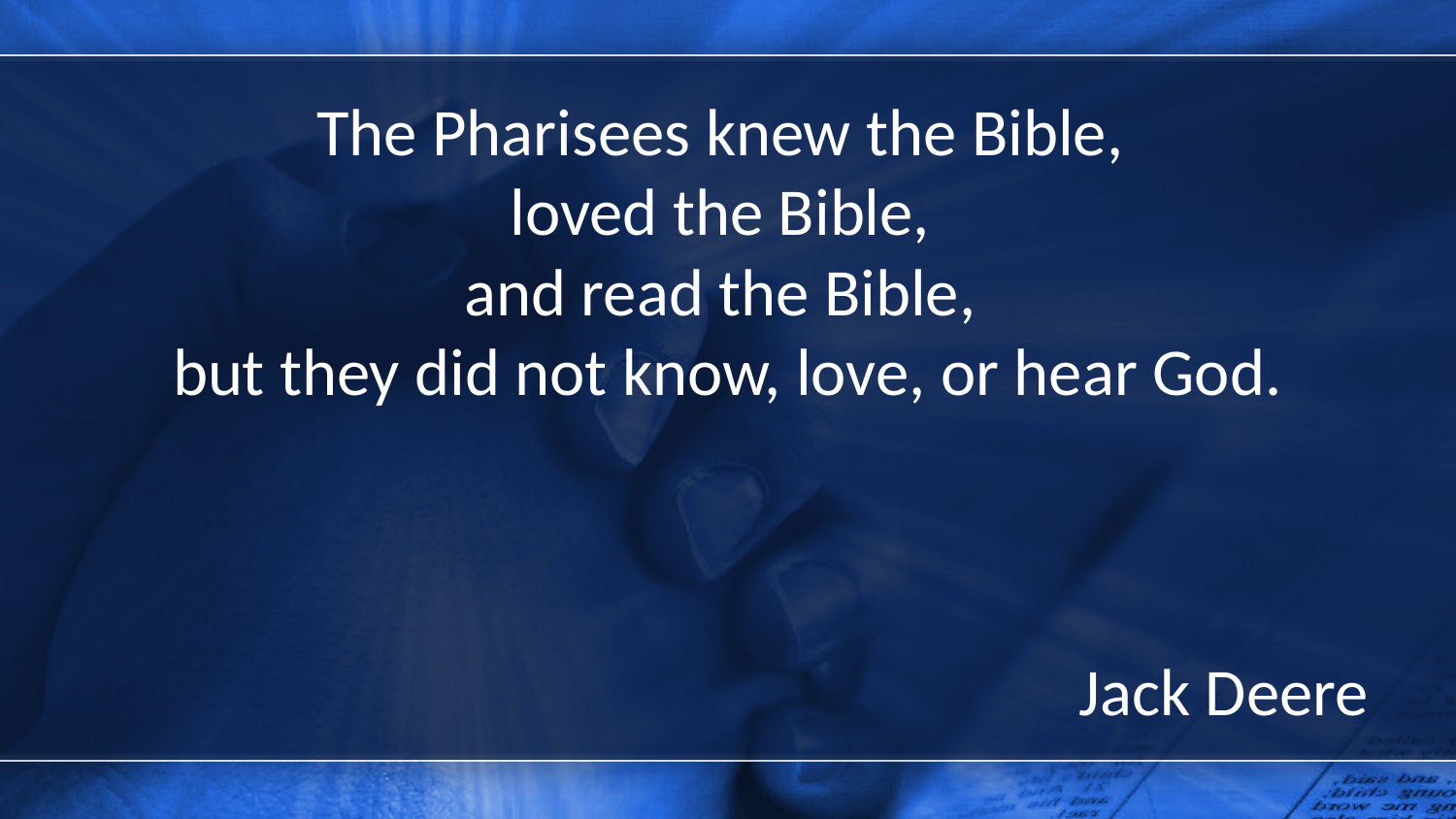

The Pharisees knew the Bible,
loved the Bible,
and read the Bible,
but they did not know, love, or hear God.

Jack Deere